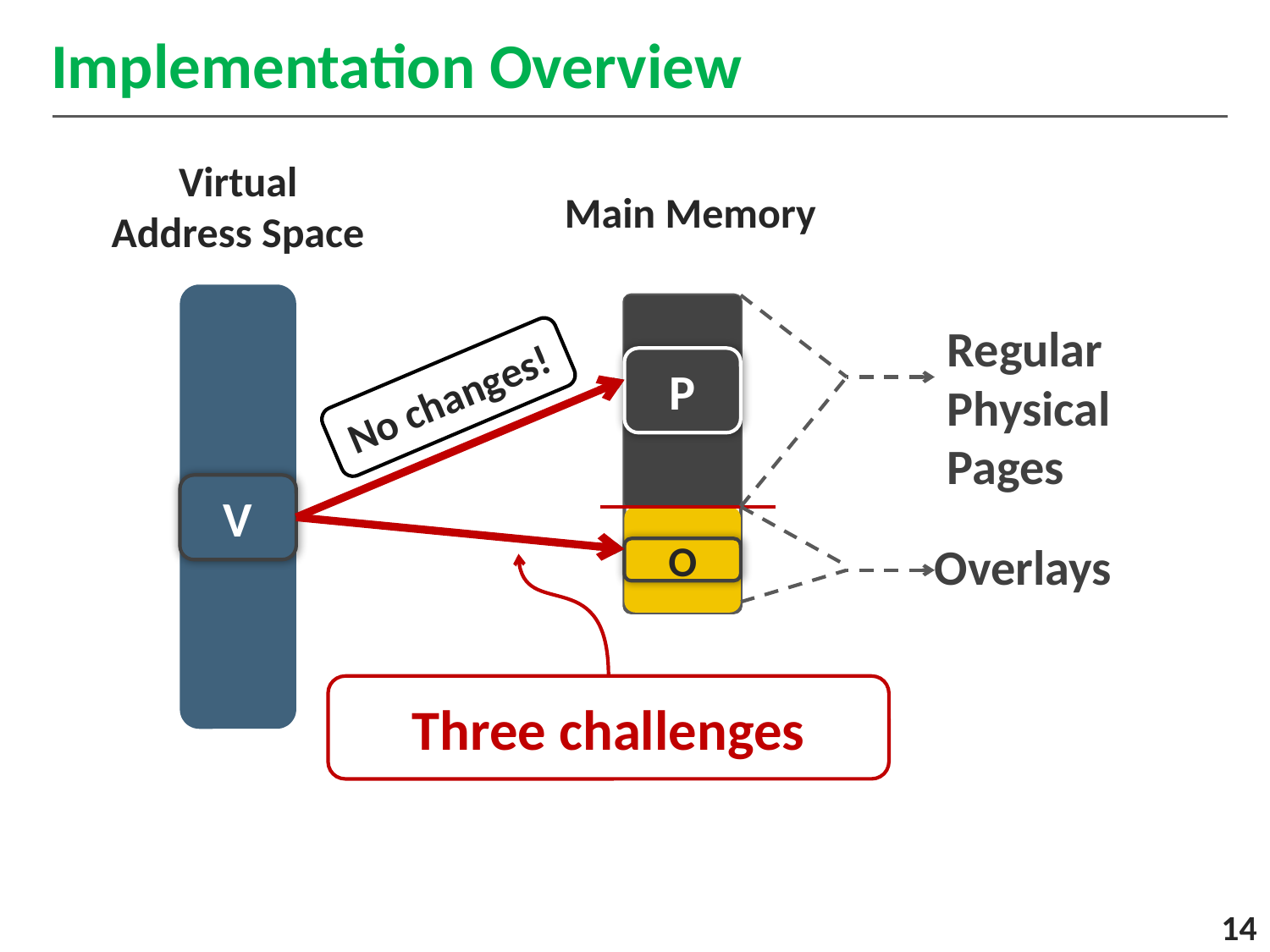

# Implementation Overview
Virtual Address Space
Main Memory

Regular Physical Pages
P
No changes!
V

Overlays
O
Three challenges
14